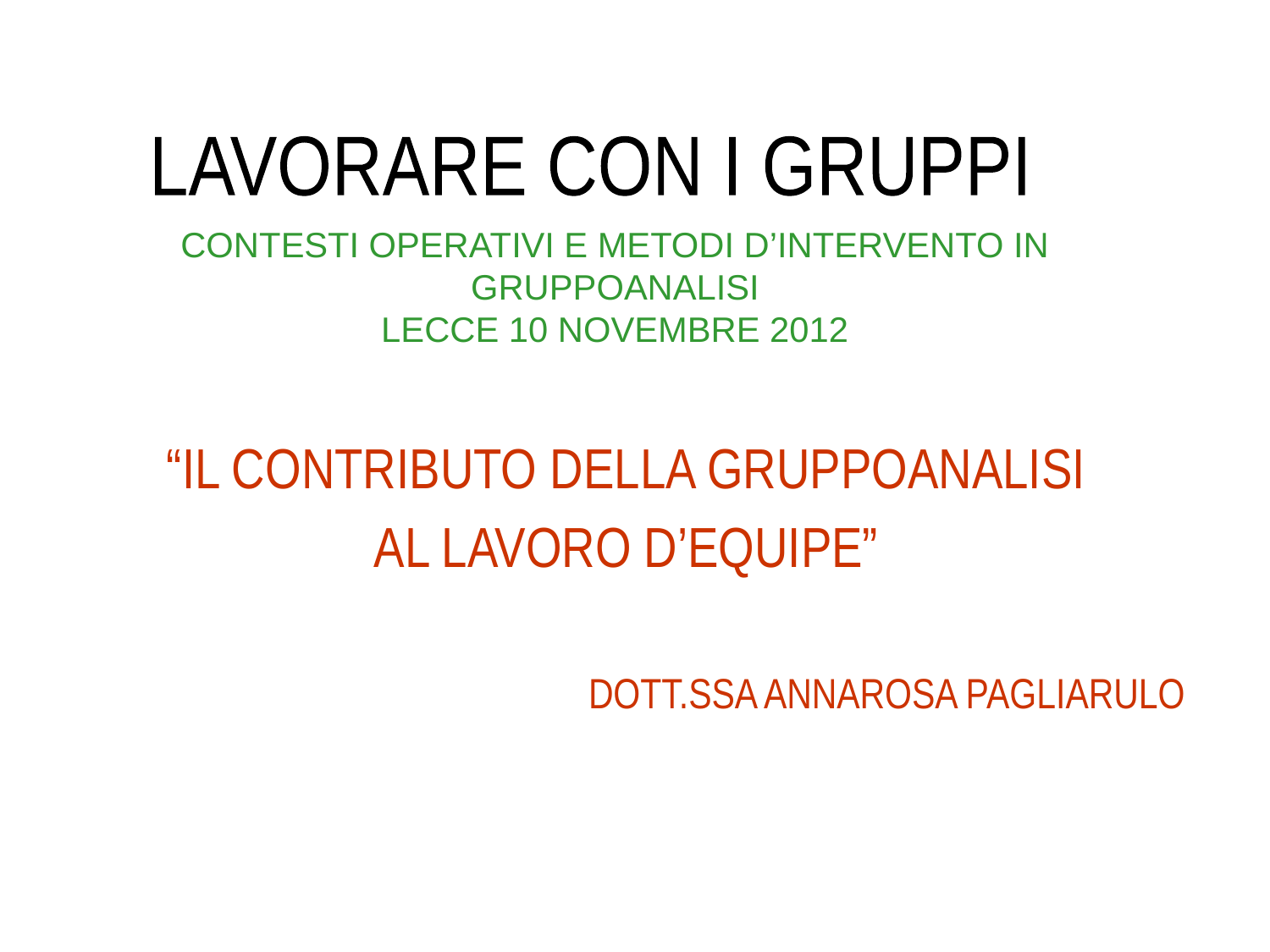

LAVORARE CON I GRUPPI
CONTESTI OPERATIVI E METODI D’INTERVENTO IN GRUPPOANALISI
LECCE 10 NOVEMBRE 2012
“IL CONTRIBUTO DELLA GRUPPOANALISI
AL LAVORO D’EQUIPE”

DOTT.SSA ANNAROSA PAGLIARULO